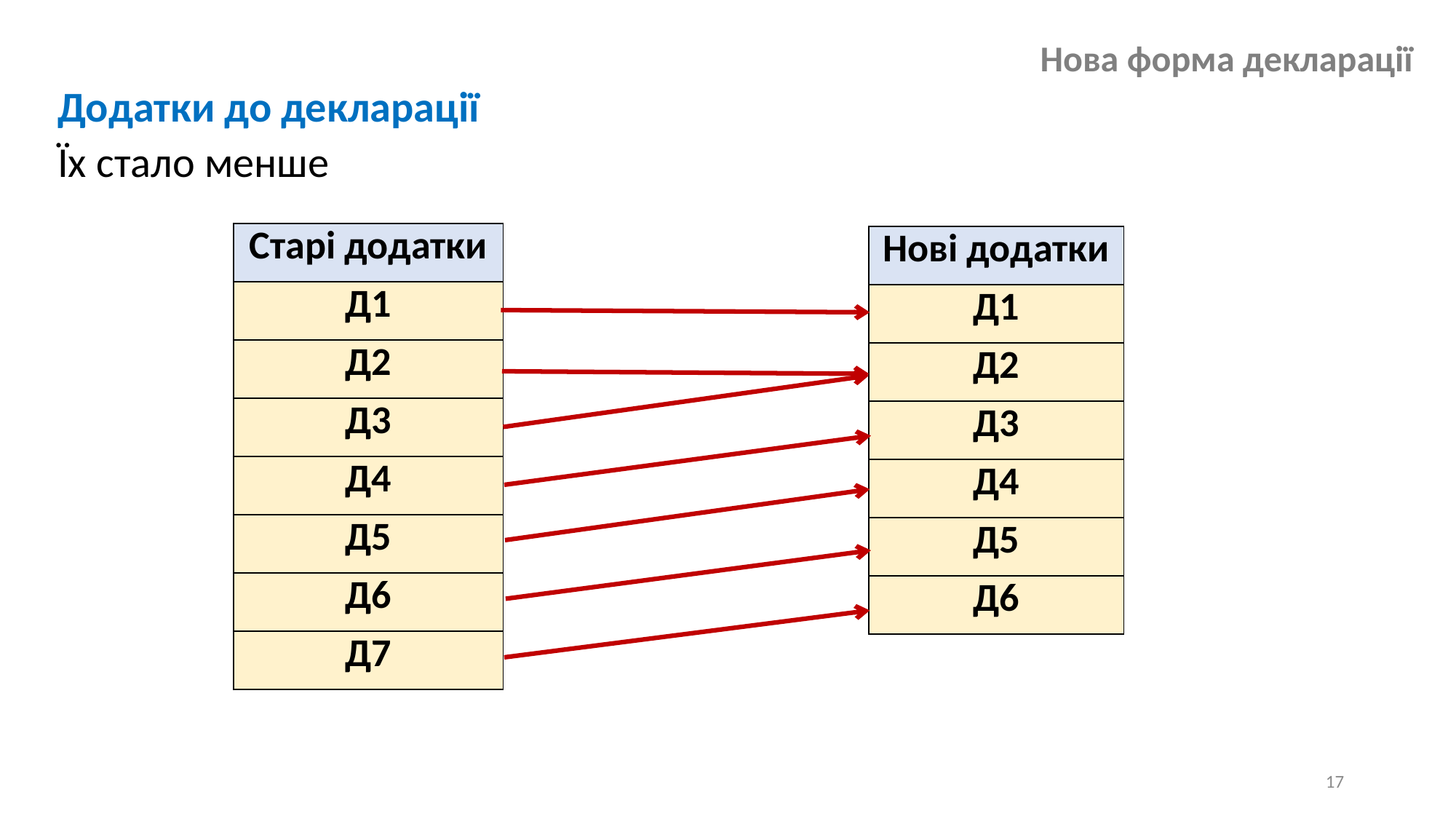

Нова форма декларації
Додатки до декларації
Їх стало менше
| Старі додатки |
| --- |
| Д1 |
| Д2 |
| Д3 |
| Д4 |
| Д5 |
| Д6 |
| Д7 |
| Нові додатки |
| --- |
| Д1 |
| Д2 |
| Д3 |
| Д4 |
| Д5 |
| Д6 |
17